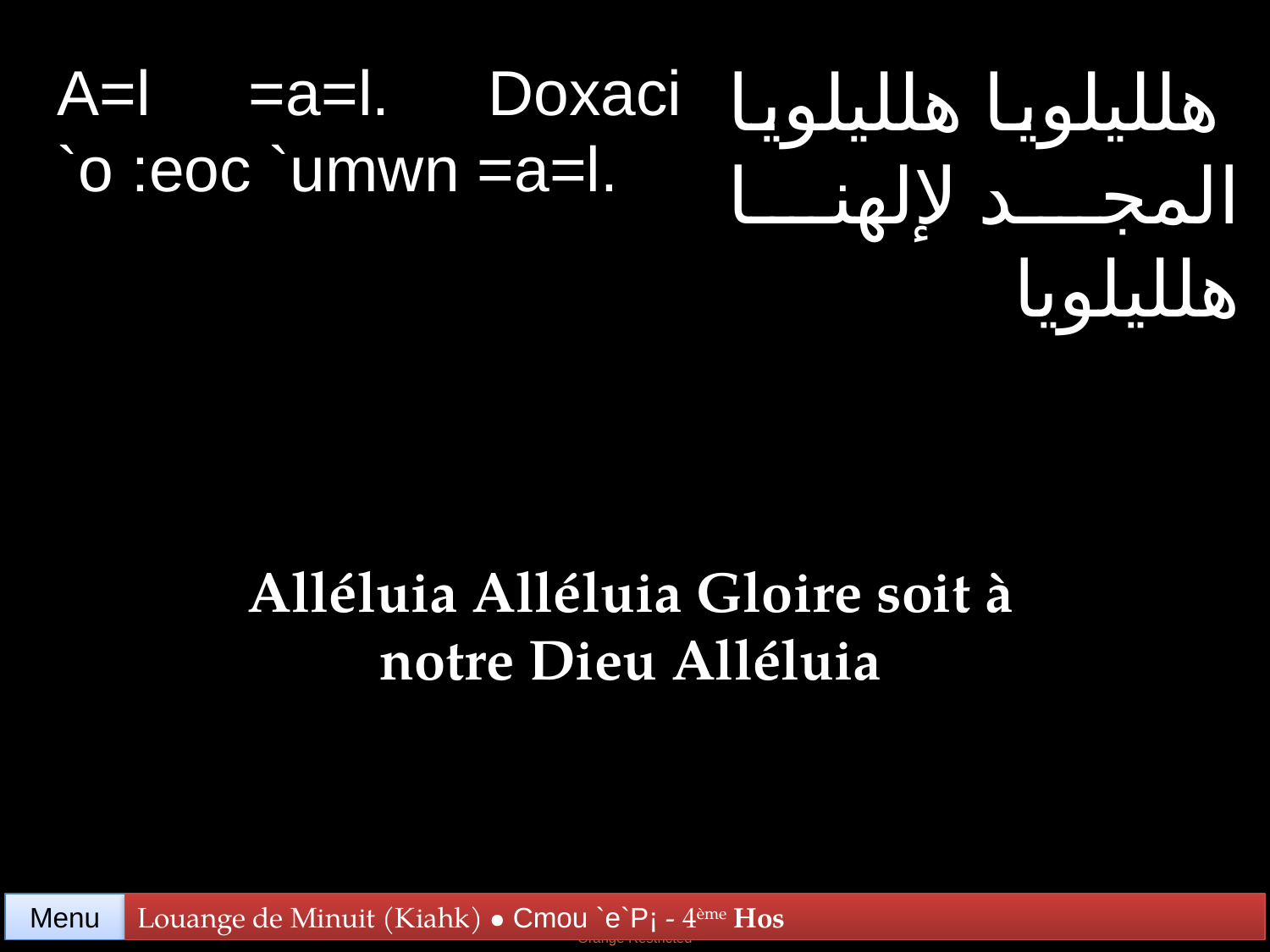

A=l =a=l. Doxaci `o :eoc `umwn =a=l.
 هلليلويا هلليلويا المجد لإلهنا هلليلويا
Alléluia Alléluia Gloire soit à notre Dieu Alléluia
Menu
Louange de Minuit (Kiahk) • Cmou `e`P¡ - 4ème Hos